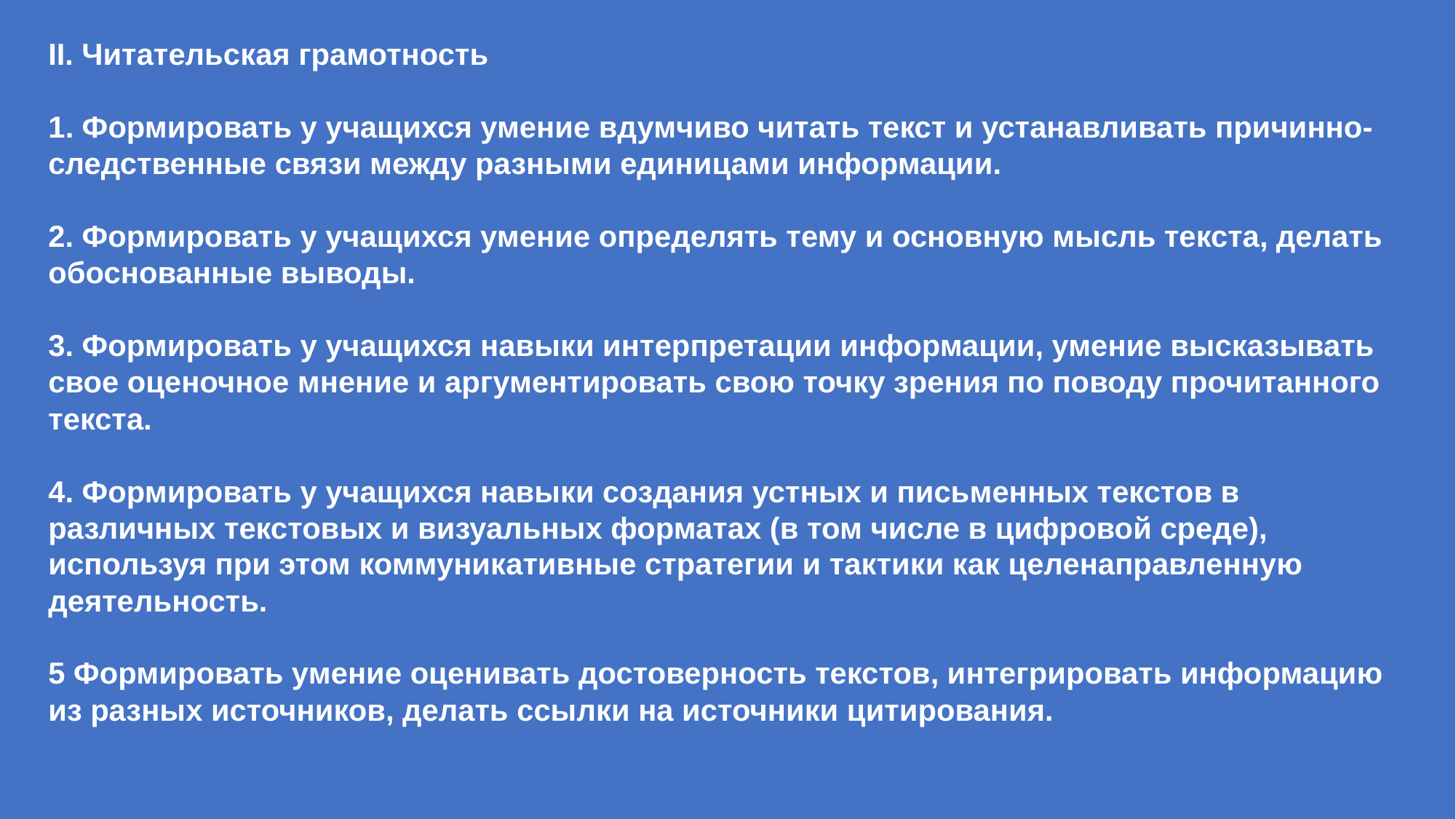

II. Читательская грамотность

1. Формировать у учащихся умение вдумчиво читать текст и устанавливать причинно-следственные связи между разными единицами информации.

2. Формировать у учащихся умение определять тему и основную мысль текста, делать обоснованные выводы.

3. Формировать у учащихся навыки интерпретации информации, умение высказывать свое оценочное мнение и аргументировать свою точку зрения по поводу прочитанного текста.

4. Формировать у учащихся навыки создания устных и письменных текстов в различных текстовых и визуальных форматах (в том числе в цифровой среде), используя при этом коммуникативные стратегии и тактики как целенаправленную деятельность.

5 Формировать умение оценивать достоверность текстов, интегрировать информацию из разных источников, делать ссылки на источники цитирования.